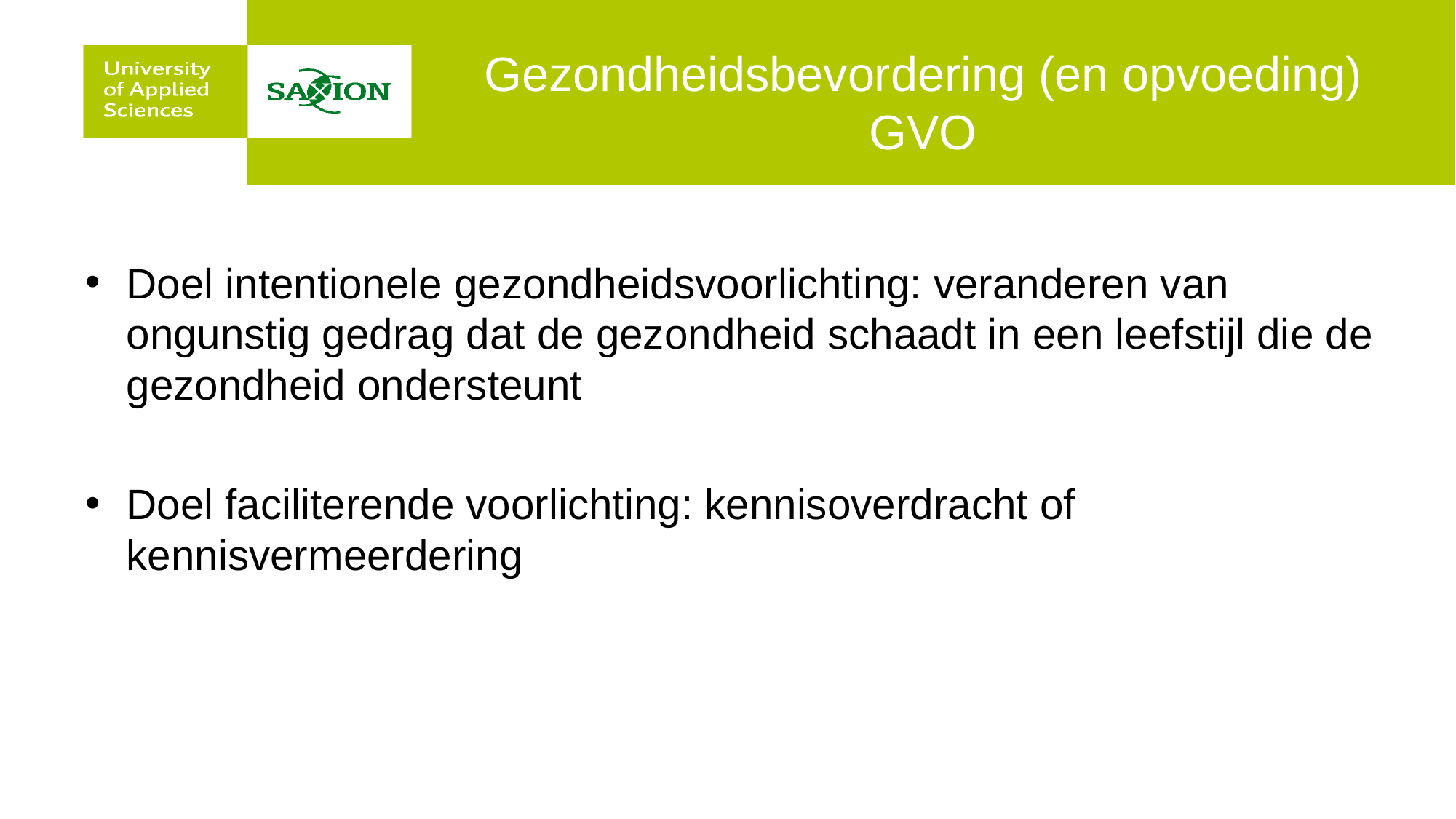

# Gezondheidsbevordering (en opvoeding) GVO

Doel intentionele gezondheidsvoorlichting: veranderen van ongunstig gedrag dat de gezondheid schaadt in een leefstijl die de gezondheid ondersteunt

Doel faciliterende voorlichting: kennisoverdracht of kennisvermeerdering